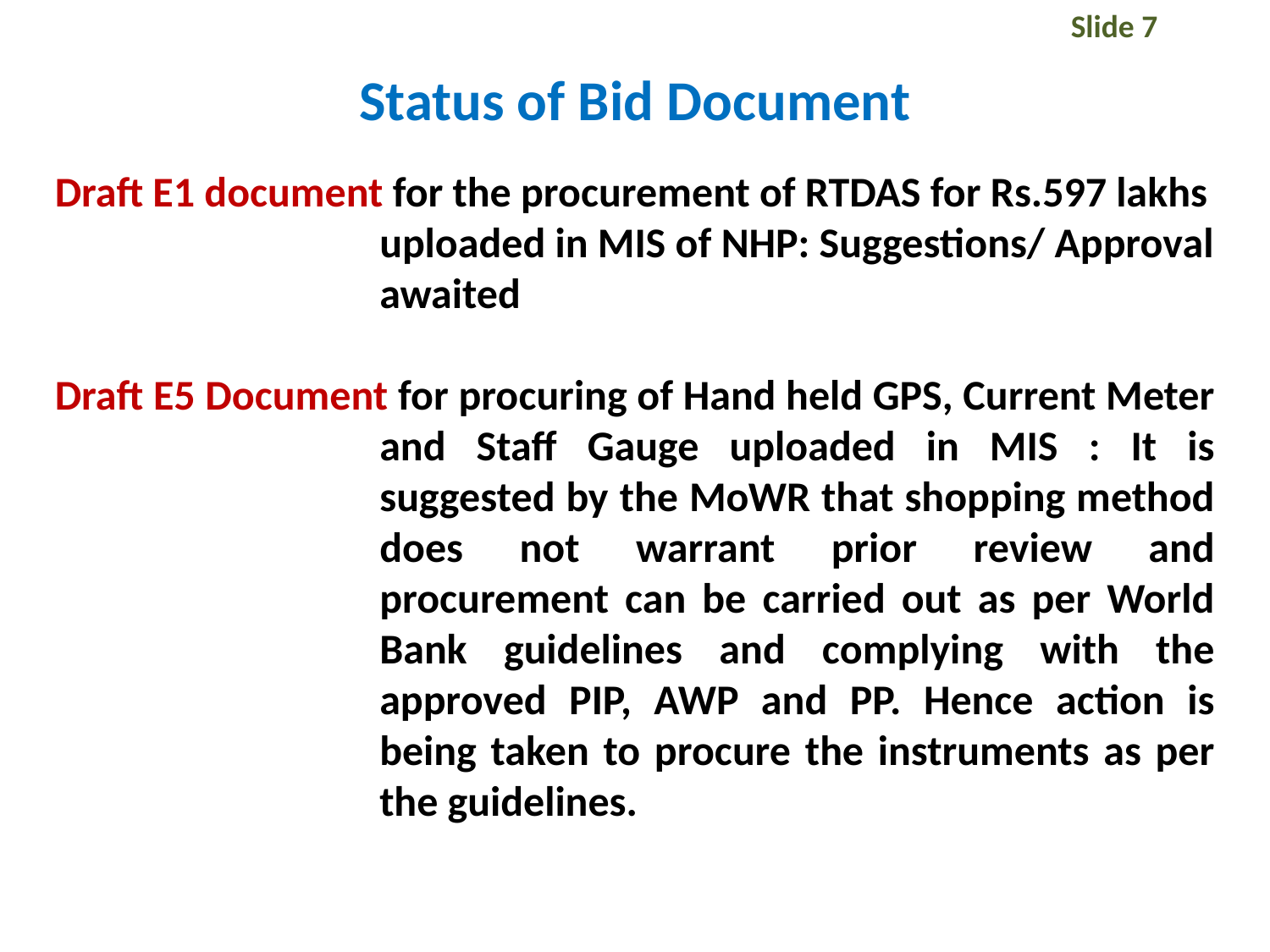

Slide 7
# Status of Bid Document
Draft E1 document for the procurement of RTDAS for Rs.597 lakhs uploaded in MIS of NHP: Suggestions/ Approval awaited

Draft E5 Document for procuring of Hand held GPS, Current Meter and Staff Gauge uploaded in MIS : It is suggested by the MoWR that shopping method does not warrant prior review and procurement can be carried out as per World Bank guidelines and complying with the approved PIP, AWP and PP. Hence action is being taken to procure the instruments as per the guidelines.